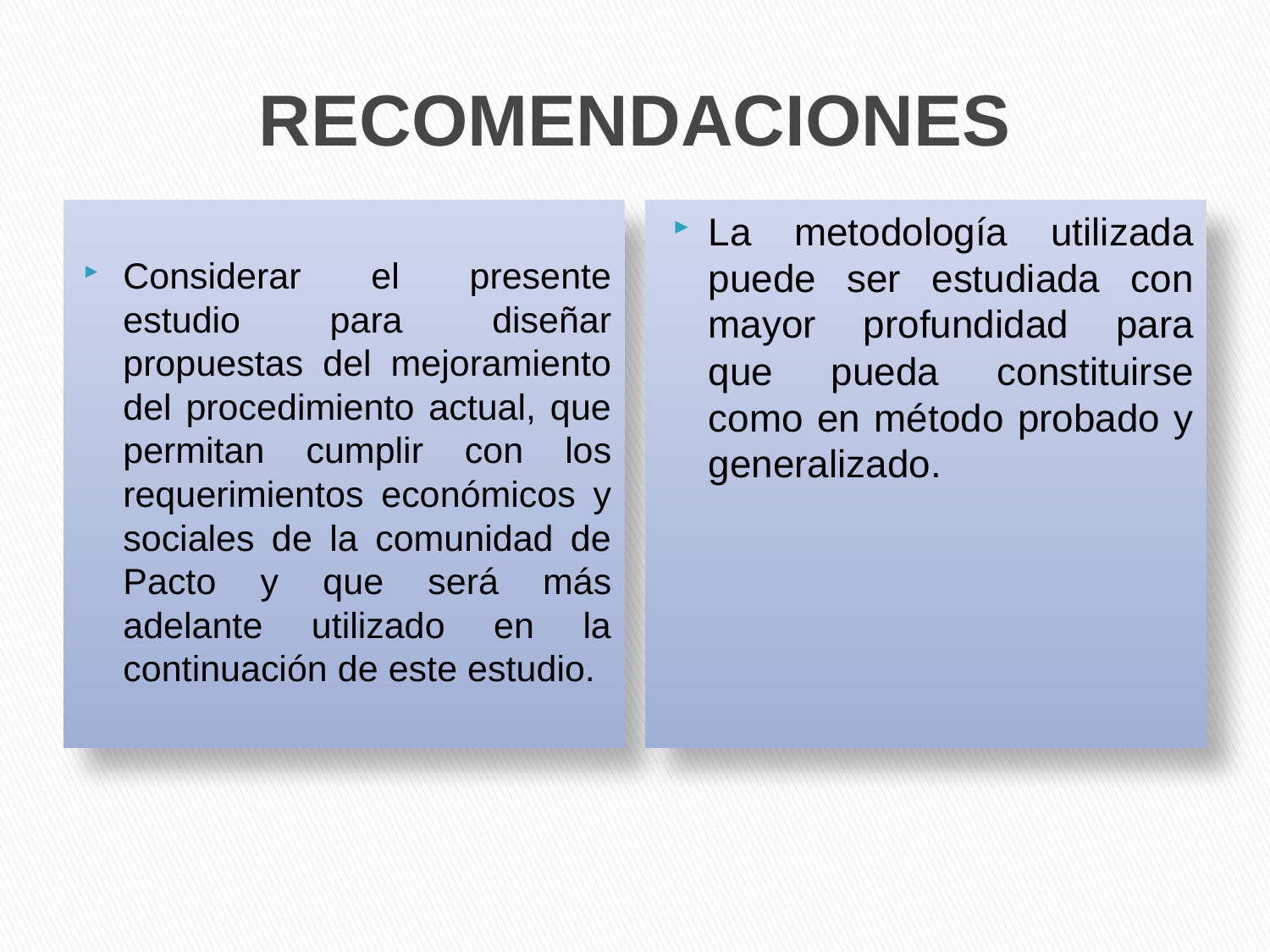

# RECOMENDACIONES

Considerar el presente estudio para diseñar propuestas del mejoramiento del procedimiento actual, que permitan cumplir con los requerimientos económicos y sociales de la comunidad de Pacto y que será más adelante utilizado en la continuación de este estudio.

La metodología utilizada puede ser estudiada con mayor profundidad para que pueda constituirse como en método probado y generalizado.